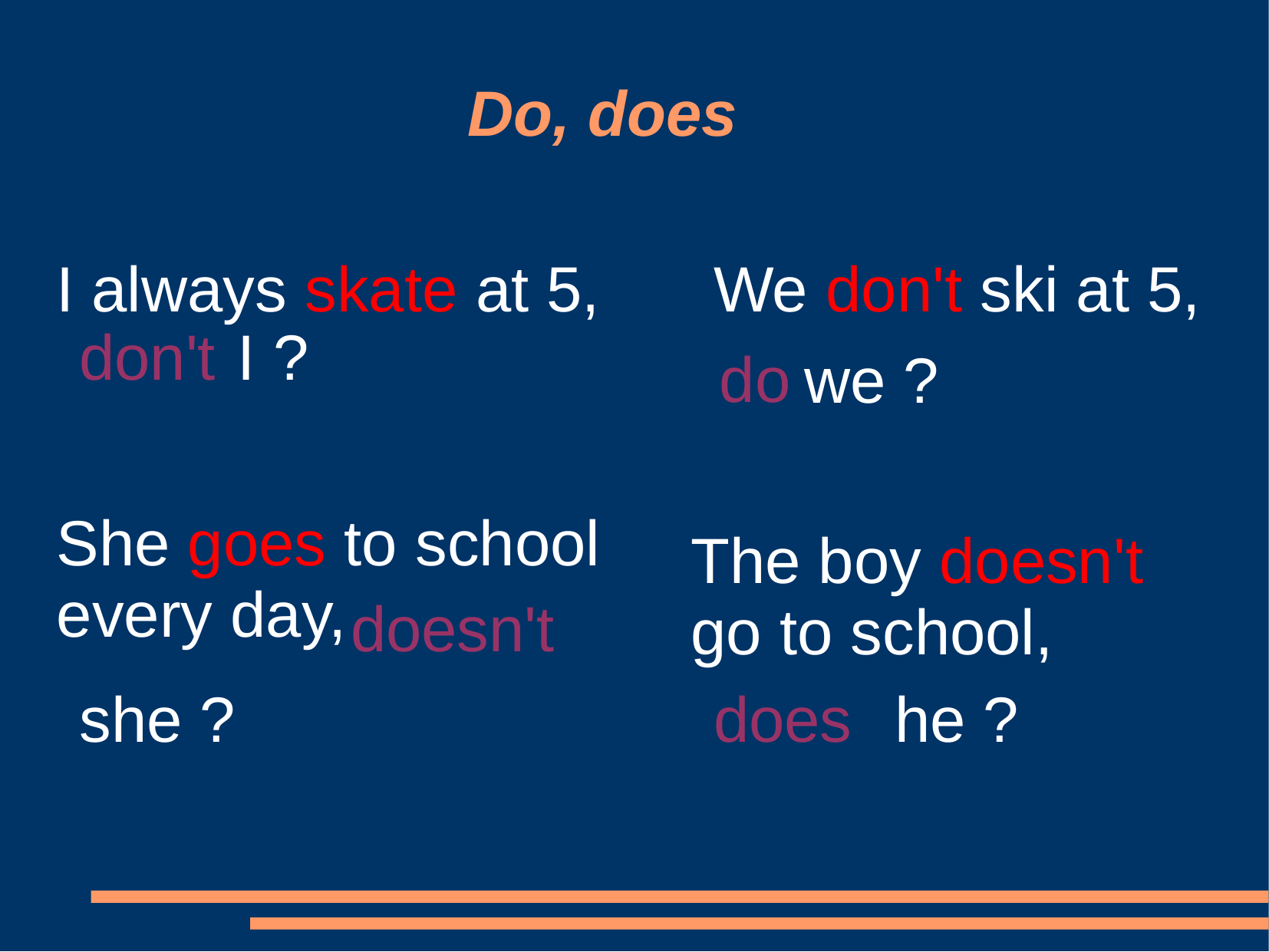

# Do, does

I always skate at 5,
We don't ski at 5,

don't
I ?
do
we ?

She goes to school
every day,
The boy doesn't
go to school,
doesn't
she ?
does
he ?